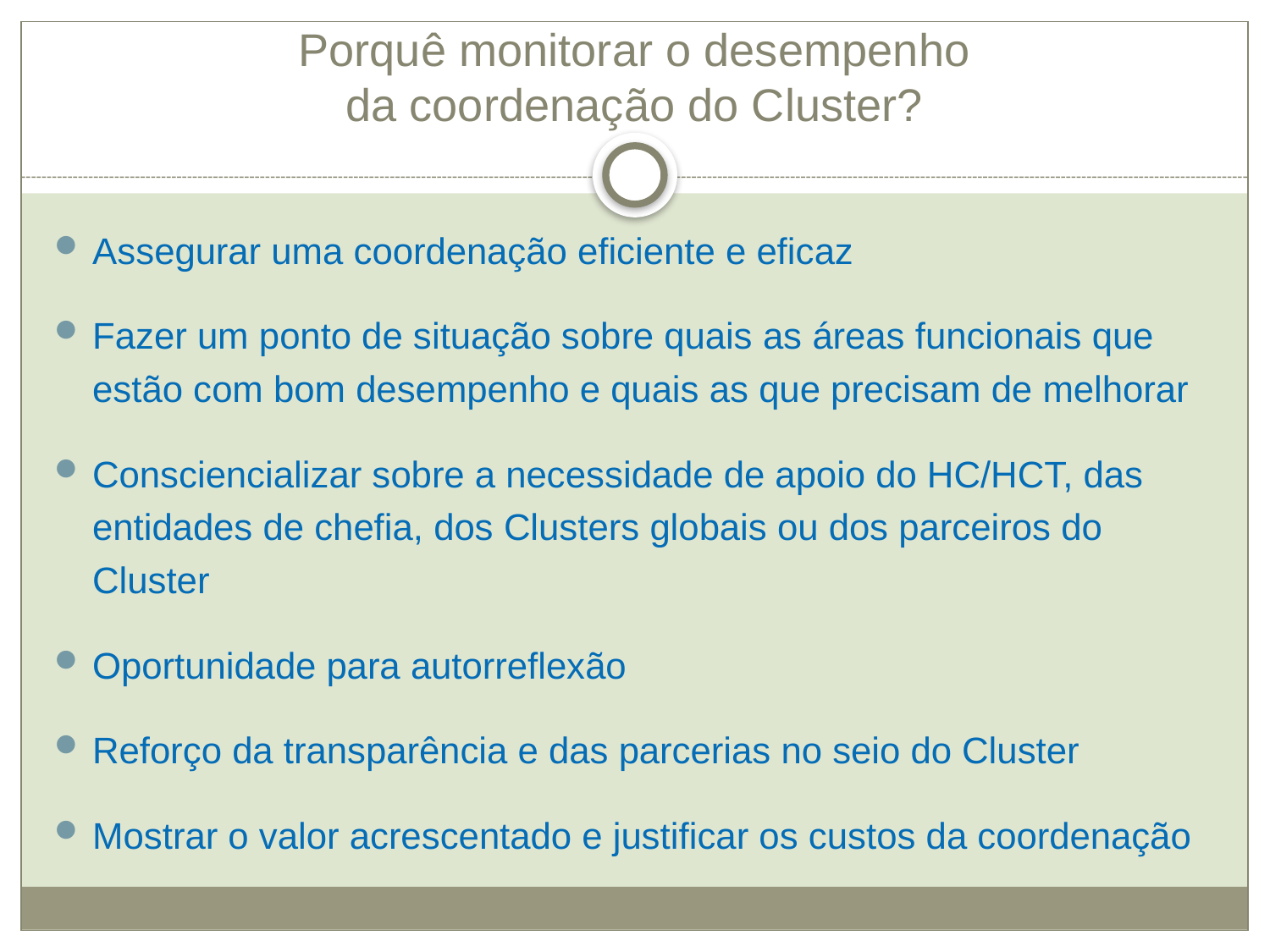

# Porquê monitorar o desempenho da coordenação do Cluster?
Assegurar uma coordenação eficiente e eficaz
Fazer um ponto de situação sobre quais as áreas funcionais que estão com bom desempenho e quais as que precisam de melhorar
Consciencializar sobre a necessidade de apoio do HC/HCT, das entidades de chefia, dos Clusters globais ou dos parceiros do Cluster
Oportunidade para autorreflexão
Reforço da transparência e das parcerias no seio do Cluster
Mostrar o valor acrescentado e justificar os custos da coordenação